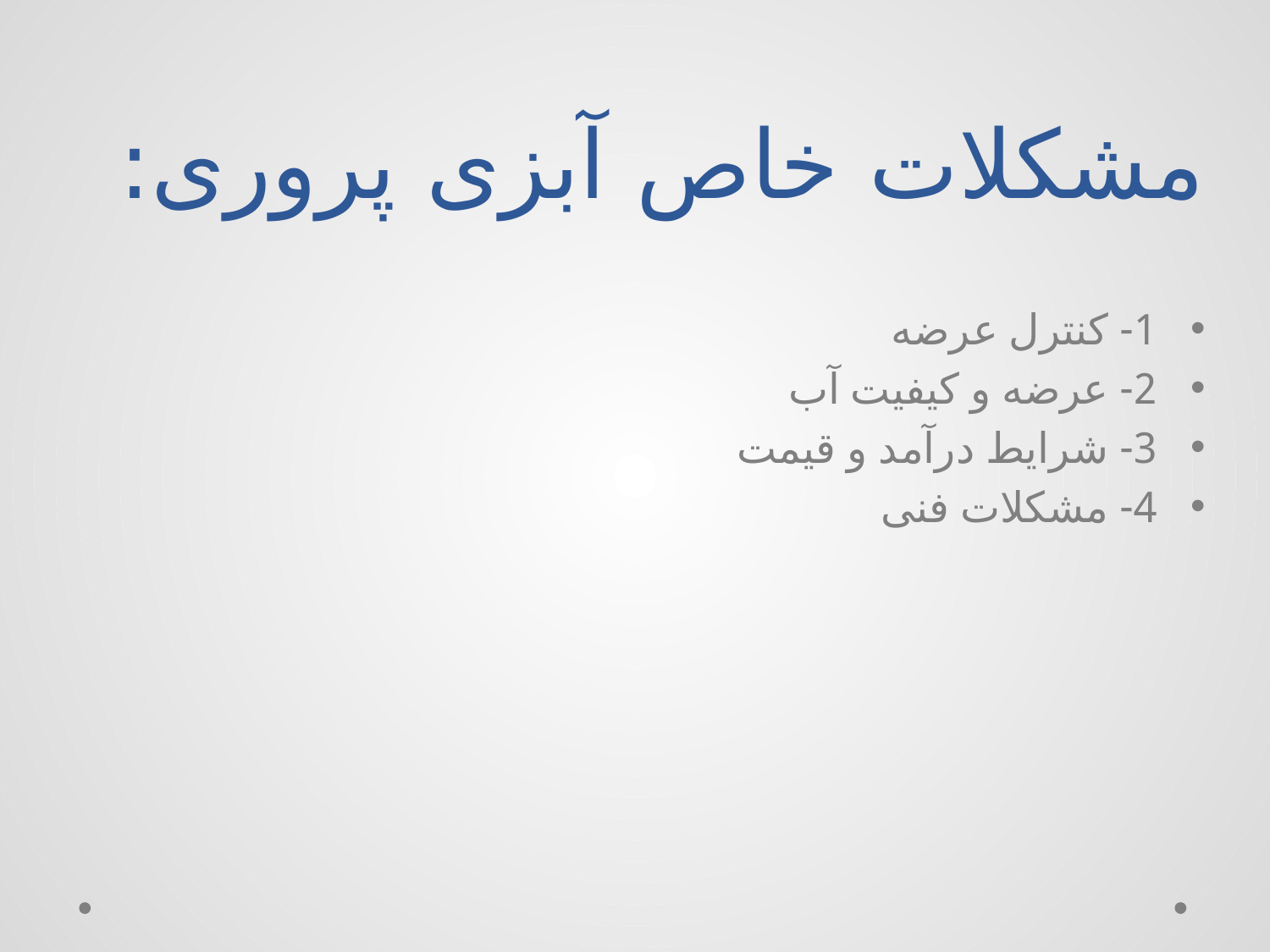

# مشکلات خاص آبزی پروری:
1- کنترل عرضه
2- عرضه و کیفیت آب
3- شرایط درآمد و قیمت
4- مشکلات فنی